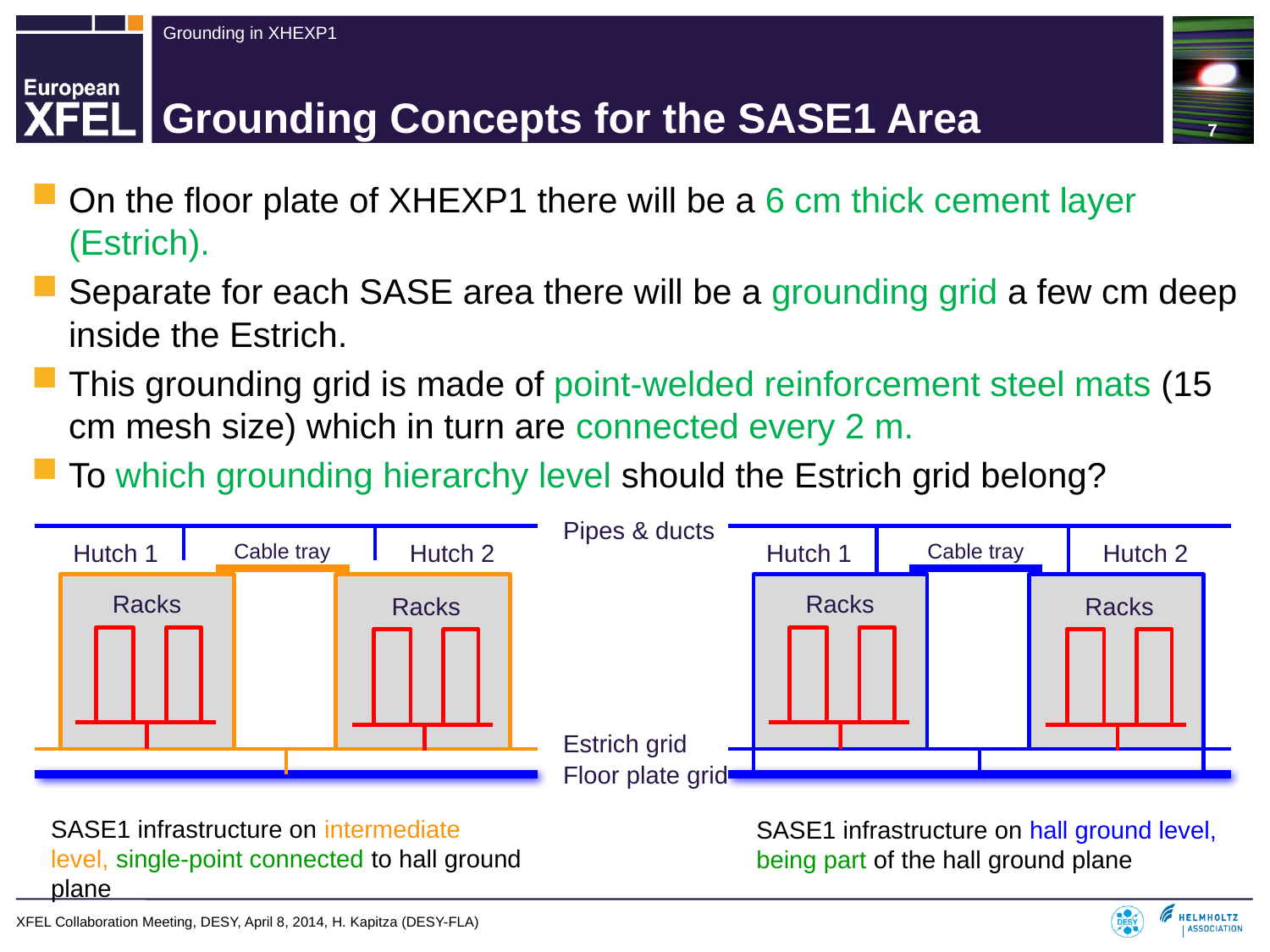

7
# Grounding Concepts for the SASE1 Area
On the floor plate of XHEXP1 there will be a 6 cm thick cement layer (Estrich).
Separate for each SASE area there will be a grounding grid a few cm deep inside the Estrich.
This grounding grid is made of point-welded reinforcement steel mats (15 cm mesh size) which in turn are connected every 2 m.
To which grounding hierarchy level should the Estrich grid belong?
Pipes & ducts
Cable tray
Hutch 2
Cable tray
Hutch 2
Hutch 1
Hutch 1

Racks
Racks
Racks
Racks

Estrich grid
Floor plate grid
SASE1 infrastructure on intermediate level, single-point connected to hall ground plane
SASE1 infrastructure on hall ground level, being part of the hall ground plane
XFEL Collaboration Meeting, DESY, April 8, 2014, H. Kapitza (DESY-FLA)